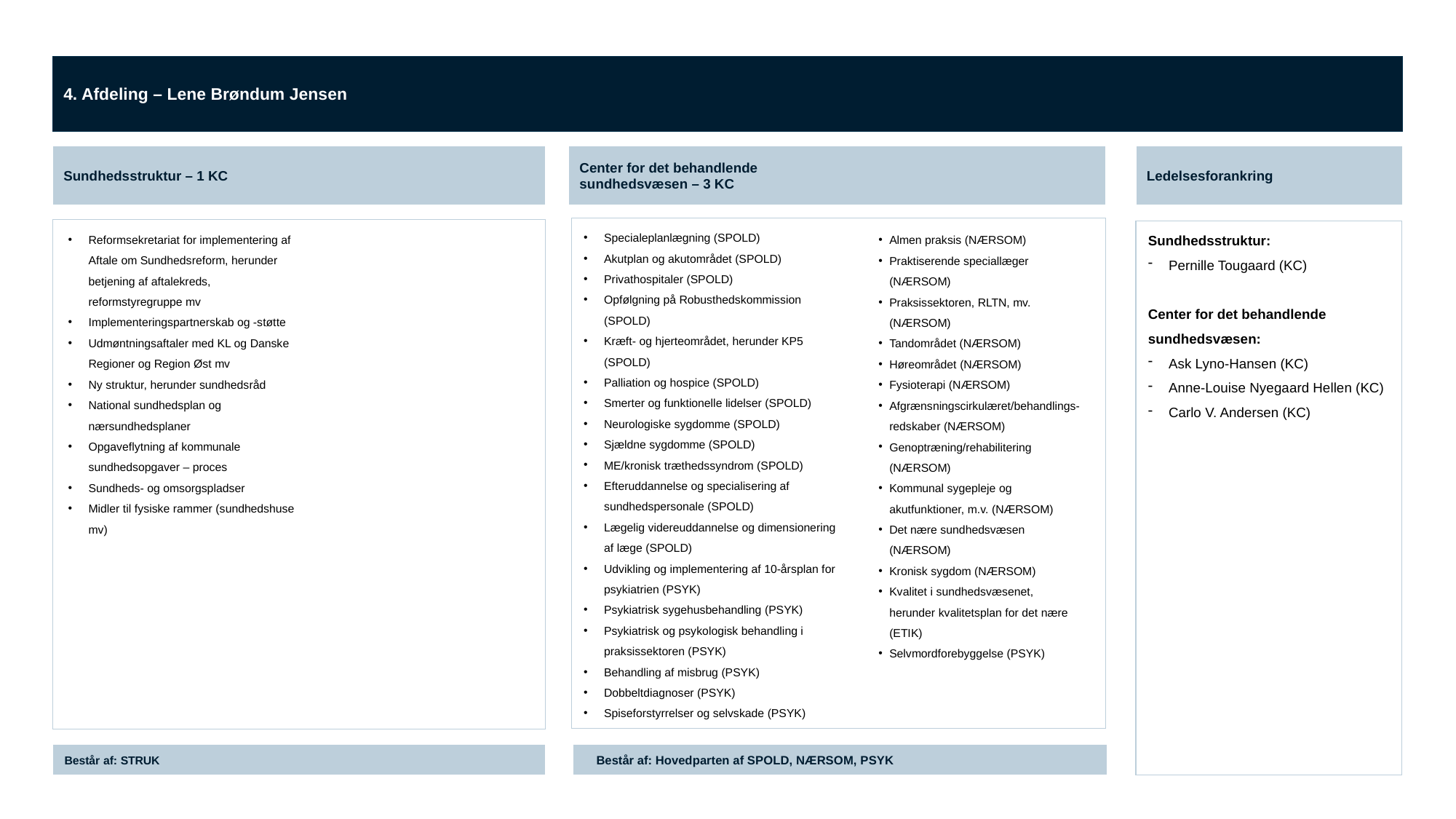

4. Afdeling – Lene Brøndum Jensen

Sundhedsstruktur – 1 KC

Ledelsesforankring

Center for det behandlende
sundhedsvæsen – 3 KC

Specialeplanlægning (SPOLD)
Akutplan og akutområdet (SPOLD)
Privathospitaler (SPOLD)
Opfølgning på Robusthedskommission (SPOLD)
Kræft- og hjerteområdet, herunder KP5 (SPOLD)
Palliation og hospice (SPOLD)
Smerter og funktionelle lidelser (SPOLD)
Neurologiske sygdomme (SPOLD)
Sjældne sygdomme (SPOLD)
ME/kronisk træthedssyndrom (SPOLD)
Efteruddannelse og specialisering af sundhedspersonale (SPOLD)
Lægelig videreuddannelse og dimensionering af læge (SPOLD)
Udvikling og implementering af 10-årsplan for psykiatrien (PSYK)
Psykiatrisk sygehusbehandling (PSYK)
Psykiatrisk og psykologisk behandling i praksissektoren (PSYK)
Behandling af misbrug (PSYK)
Dobbeltdiagnoser (PSYK)
Spiseforstyrrelser og selvskade (PSYK)

Sundhedsstruktur:
Pernille Tougaard (KC)

Center for det behandlende sundhedsvæsen:
Ask Lyno-Hansen (KC)
Anne-Louise Nyegaard Hellen (KC)
Carlo V. Andersen (KC)

Befordring
Reformsekretariat for implementering af Aftale om Sundhedsreform, herunder betjening af aftalekreds, reformstyregruppe mv
Implementeringspartnerskab og -støtte
Udmøntningsaftaler med KL og Danske Regioner og Region Øst mv
Ny struktur, herunder sundhedsråd
National sundhedsplan og nærsundhedsplaner
Opgaveflytning af kommunale sundhedsopgaver – proces
Sundheds- og omsorgspladser
Midler til fysiske rammer (sundhedshuse mv)

Almen praksis (NÆRSOM)
Praktiserende speciallæger (NÆRSOM)
Praksissektoren, RLTN, mv. (NÆRSOM)
Tandområdet (NÆRSOM)
Høreområdet (NÆRSOM)
Fysioterapi (NÆRSOM)
Afgrænsningscirkulæret/behandlings-redskaber (NÆRSOM)
Genoptræning/rehabilitering (NÆRSOM)
Kommunal sygepleje og akutfunktioner, m.v. (NÆRSOM)
Det nære sundhedsvæsen (NÆRSOM)
Kronisk sygdom (NÆRSOM)
Kvalitet i sundhedsvæsenet, herunder kvalitetsplan for det nære (ETIK)
Selvmordforebyggelse (PSYK)

Består af: Hovedparten af SPOLD, NÆRSOM, PSYK
Består af: STRUK